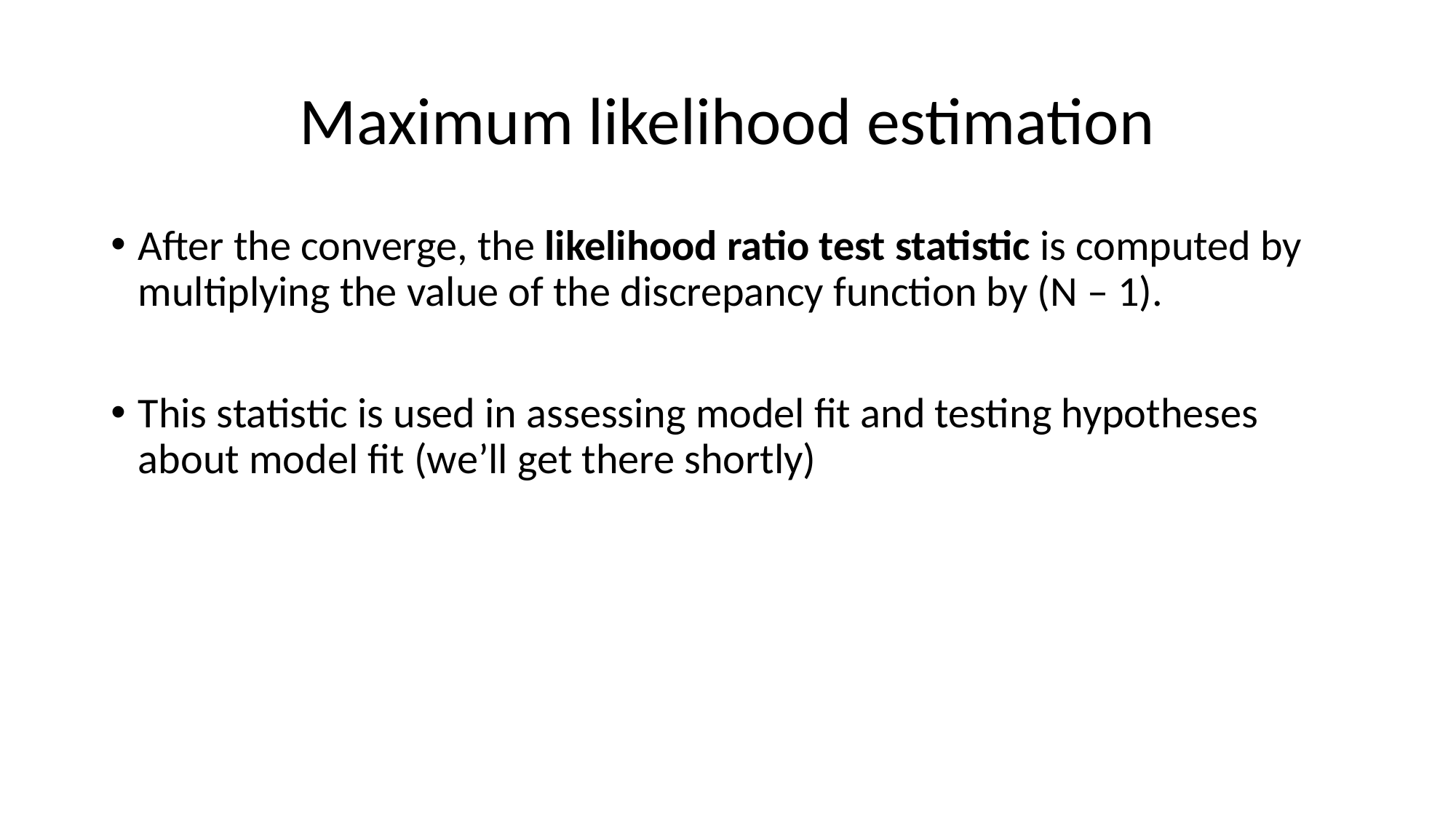

# Maximum likelihood estimation
After the converge, the likelihood ratio test statistic is computed by multiplying the value of the discrepancy function by (N – 1).

This statistic is used in assessing model fit and testing hypotheses about model fit (we’ll get there shortly)